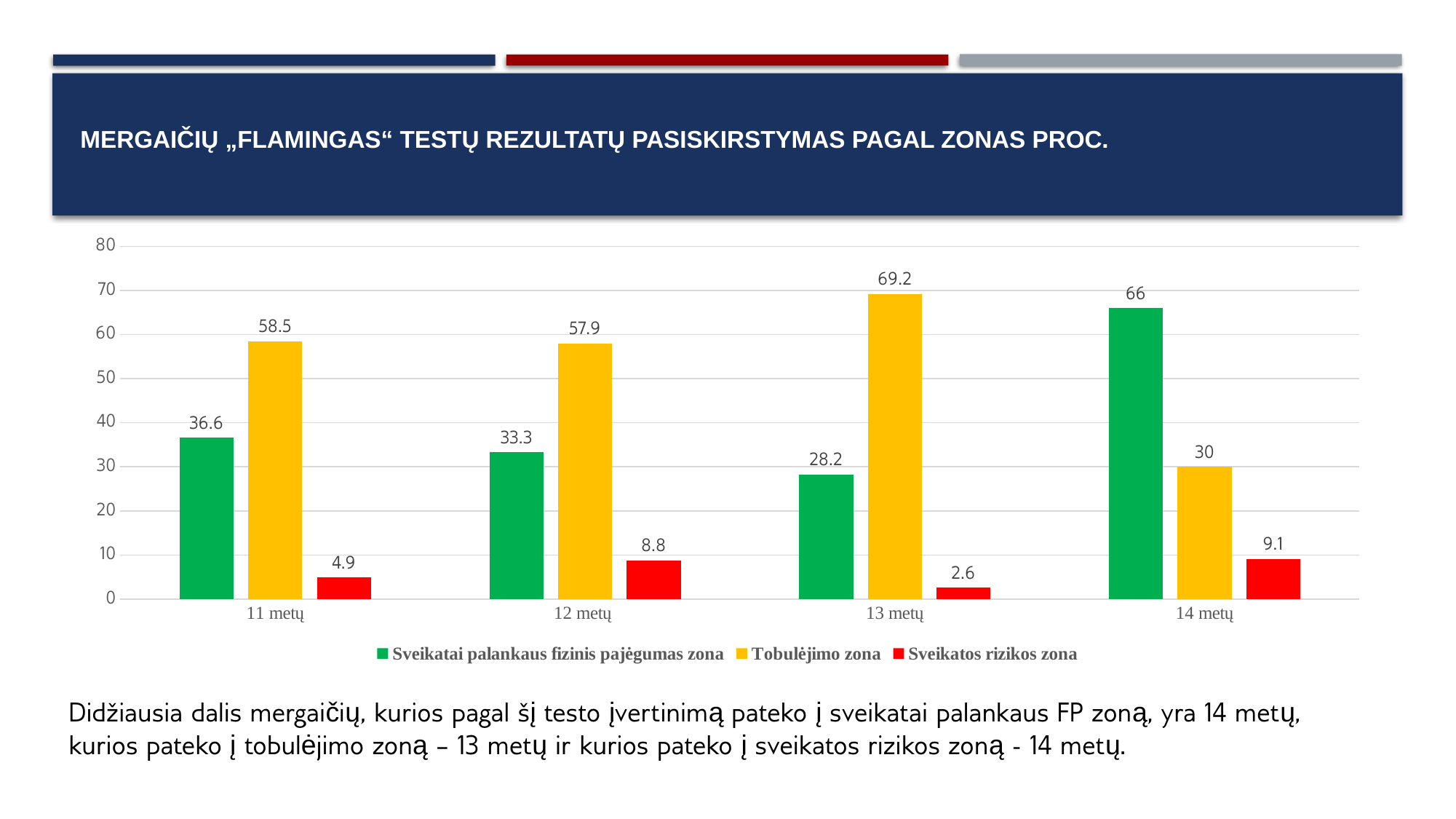

# mergaičių „Flamingas“ testų rezultatų pasiskirstymas pagal zonas proc.

### Chart

| Category | Sveikatai palankaus fizinis pajėgumas zona | Tobulėjimo zona | Sveikatos rizikos zona |
|---|---|---|---|
| 11 metų | 36.6 | 58.5 | 4.9 |
| 12 metų  | 33.3 | 57.9 | 8.8 |
| 13 metų | 28.2 | 69.2 | 2.6 |
| 14 metų | 66.0 | 30.0 | 9.1 |
Didžiausia dalis mergaičių, kurios pagal šį testo įvertinimą pateko į sveikatai palankaus FP zoną, yra 14 metų, kurios pateko į tobulėjimo zoną – 13 metų ir kurios pateko į sveikatos rizikos zoną - 14 metų.